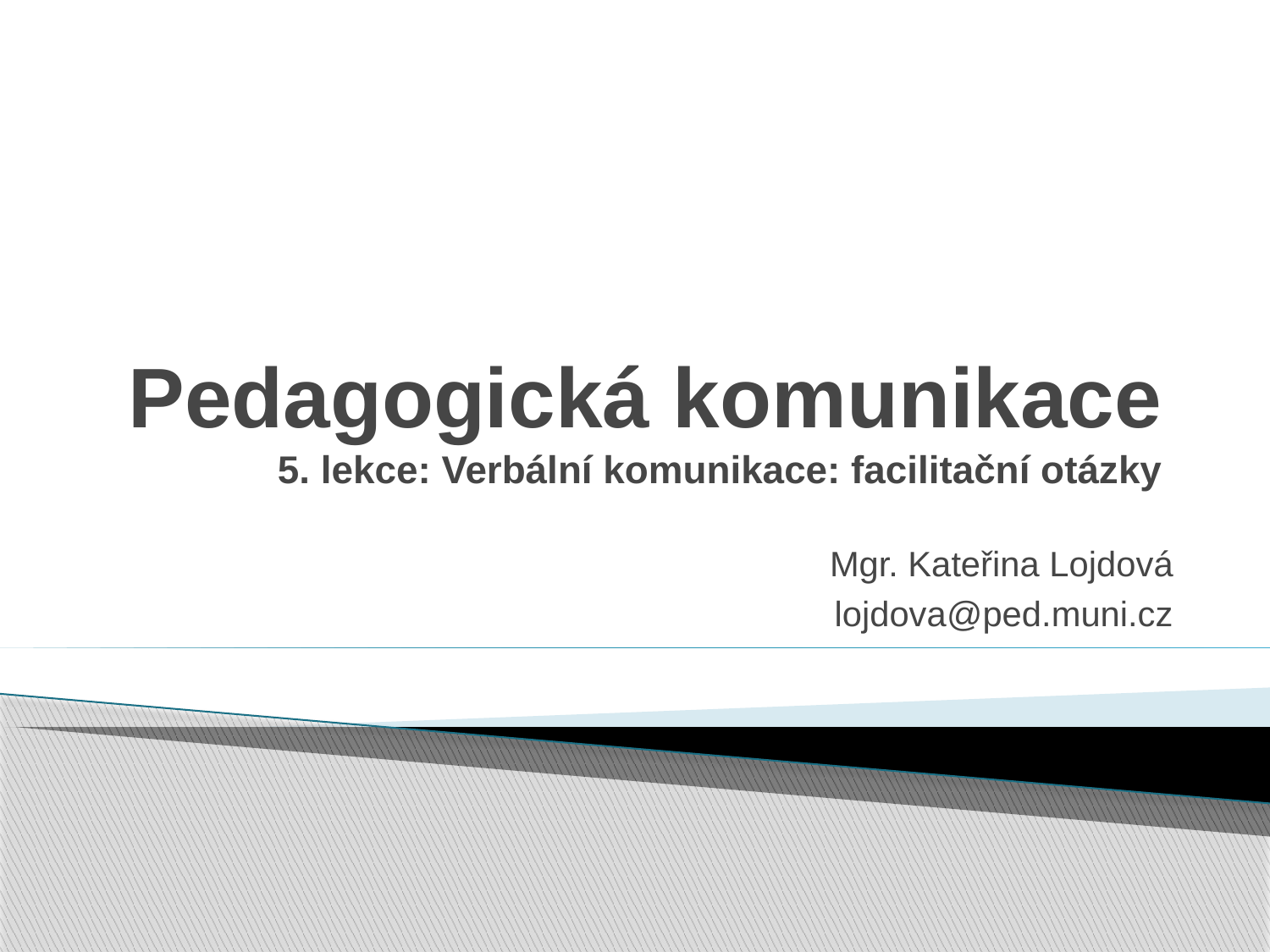

# Pedagogická komunikace 5. lekce: Verbální komunikace: facilitační otázky
Mgr. Kateřina Lojdová
lojdova@ped.muni.cz